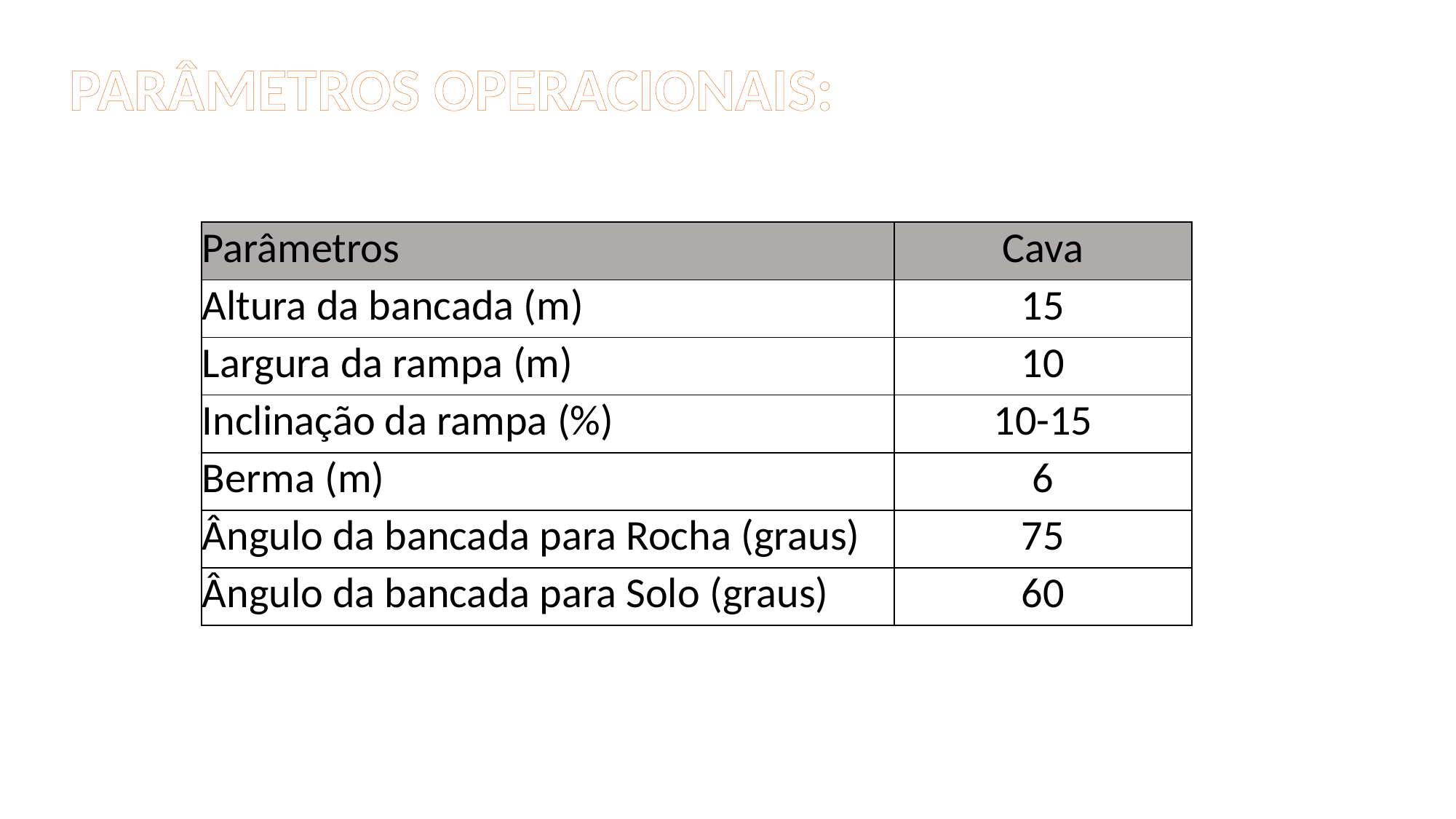

PARÂMETROS OPERACIONAIS:
| Parâmetros | Cava |
| --- | --- |
| Altura da bancada (m) | 15 |
| Largura da rampa (m) | 10 |
| Inclinação da rampa (%) | 10-15 |
| Berma (m) | 6 |
| Ângulo da bancada para Rocha (graus) | 75 |
| Ângulo da bancada para Solo (graus) | 60 |